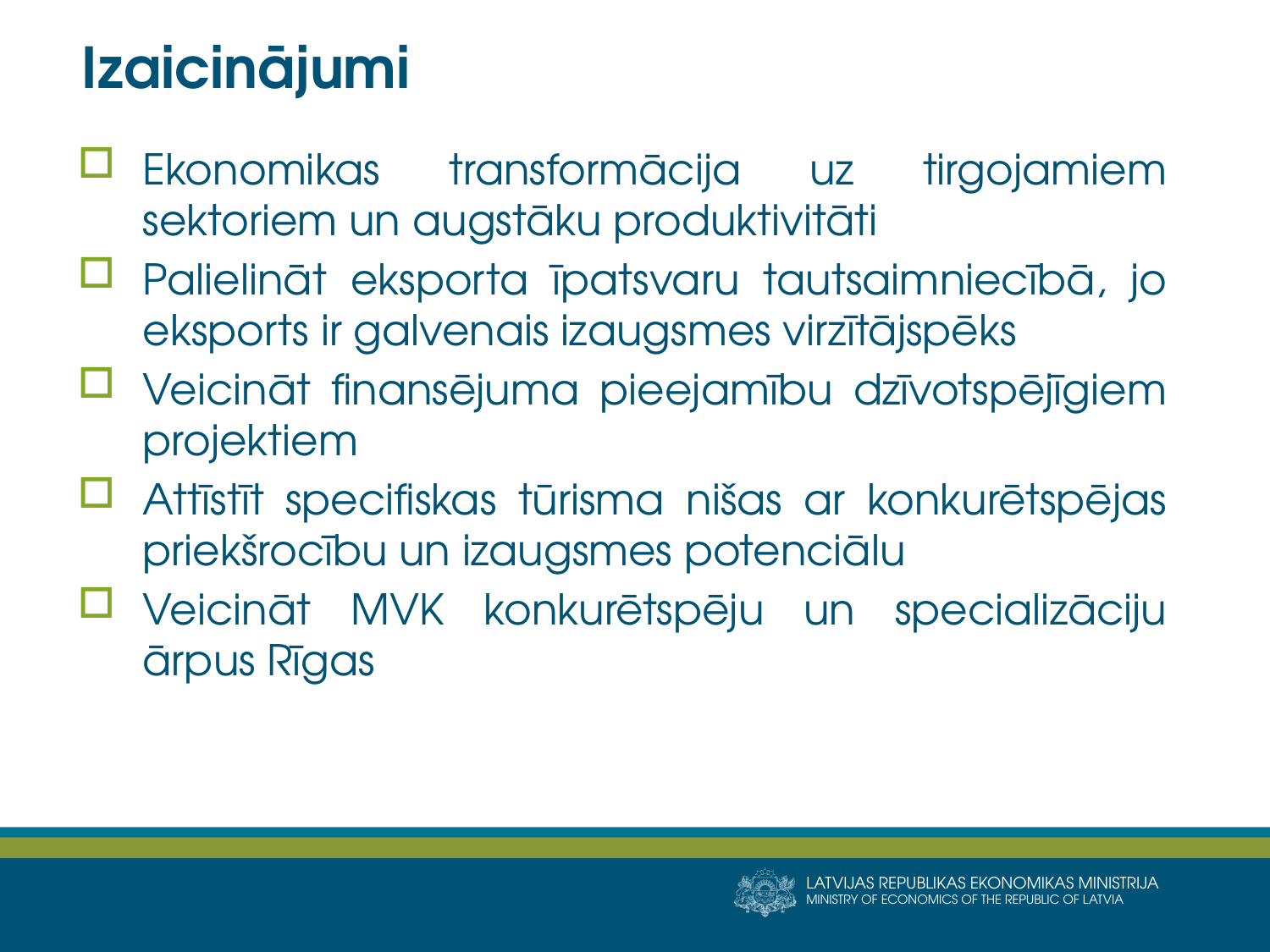

# Izaicinājumi
Ekonomikas transformācija uz tirgojamiem sektoriem un augstāku produktivitāti
Palielināt eksporta īpatsvaru tautsaimniecībā, jo eksports ir galvenais izaugsmes virzītājspēks
Veicināt finansējuma pieejamību dzīvotspējīgiem projektiem
Attīstīt specifiskas tūrisma nišas ar konkurētspējas priekšrocību un izaugsmes potenciālu
Veicināt MVK konkurētspēju un specializāciju ārpus Rīgas